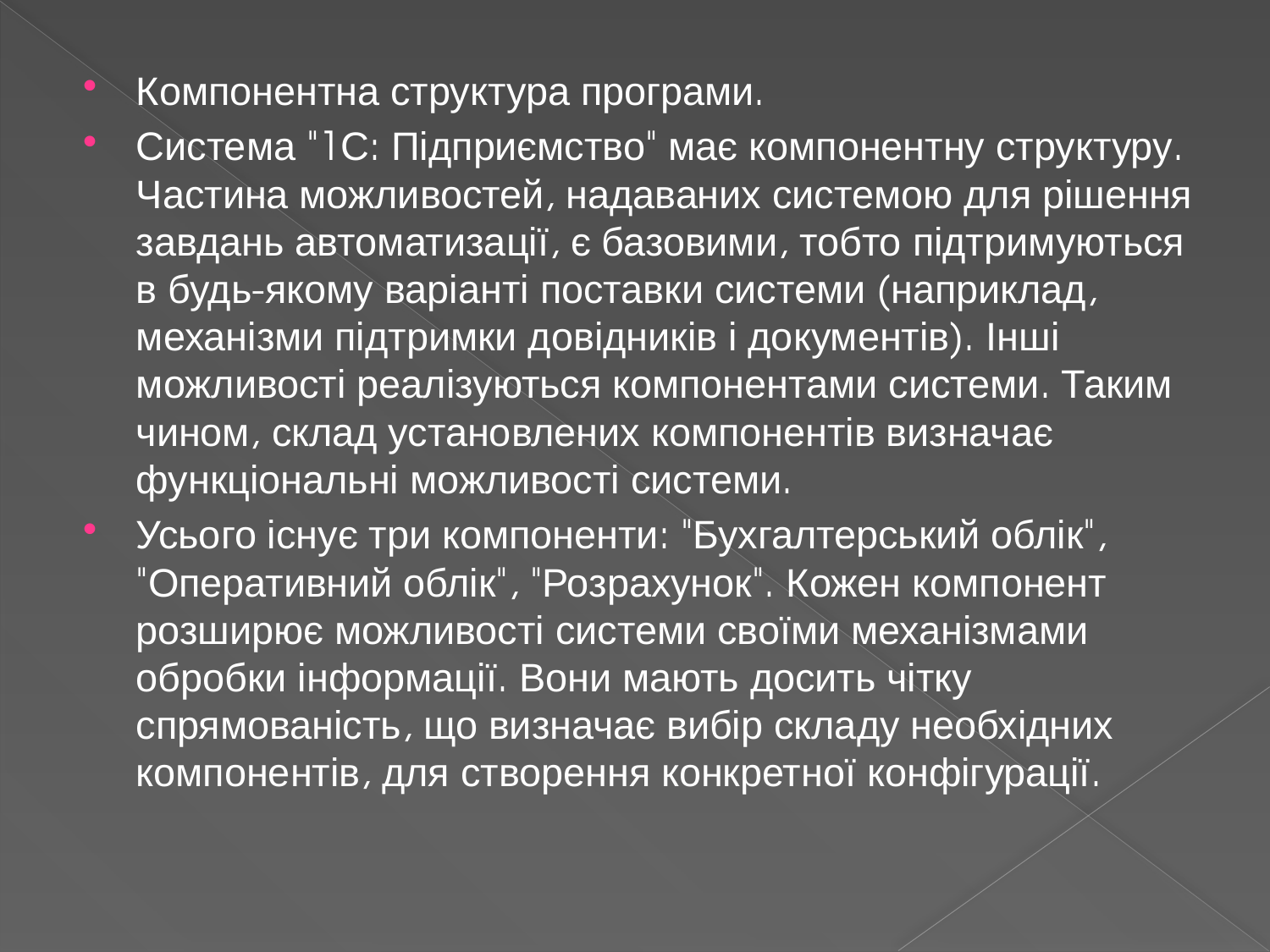

Компонентна структура програми.
Система "1С: Підприємство" має компонентну структуру. Частина можливостей, надаваних системою для рішення завдань автоматизації, є базовими, тобто підтримуються в будь-якому варіанті поставки системи (наприклад, механізми підтримки довідників і документів). Інші можливості реалізуються компонентами системи. Таким чином, склад установлених компонентів визначає функціональні можливості системи.
Усього існує три компоненти: "Бухгалтерський облік", "Оперативний облік", "Розрахунок". Кожен компонент розширює можливості системи своїми механізмами обробки інформації. Вони мають досить чітку спрямованість, що визначає вибір складу необхідних компонентів, для створення конкретної конфігурації.